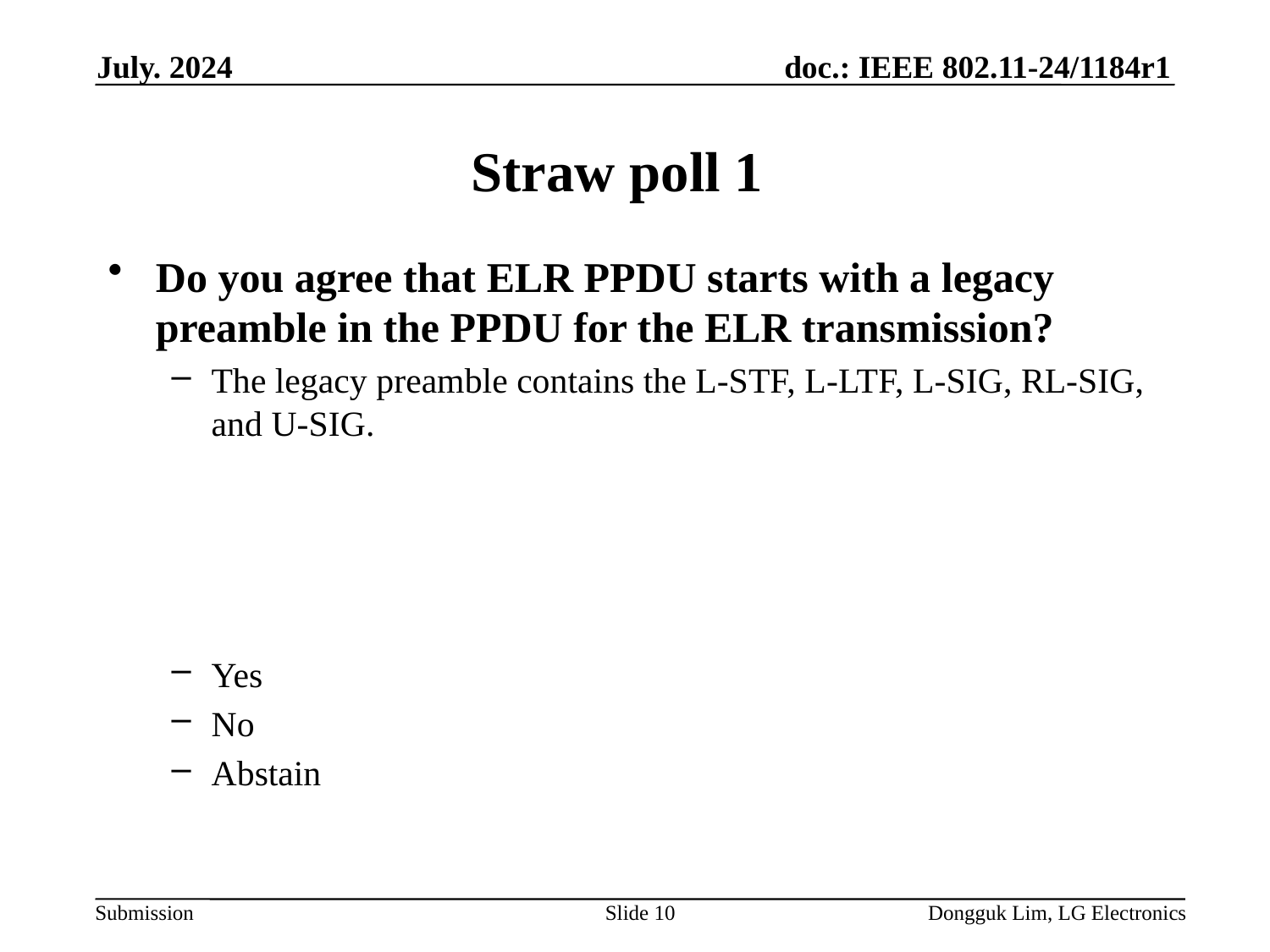

July. 2024
# Straw poll 1
Do you agree that ELR PPDU starts with a legacy preamble in the PPDU for the ELR transmission?
The legacy preamble contains the L-STF, L-LTF, L-SIG, RL-SIG, and U-SIG.

Yes
No
Abstain

Slide 10
Dongguk Lim, LG Electronics